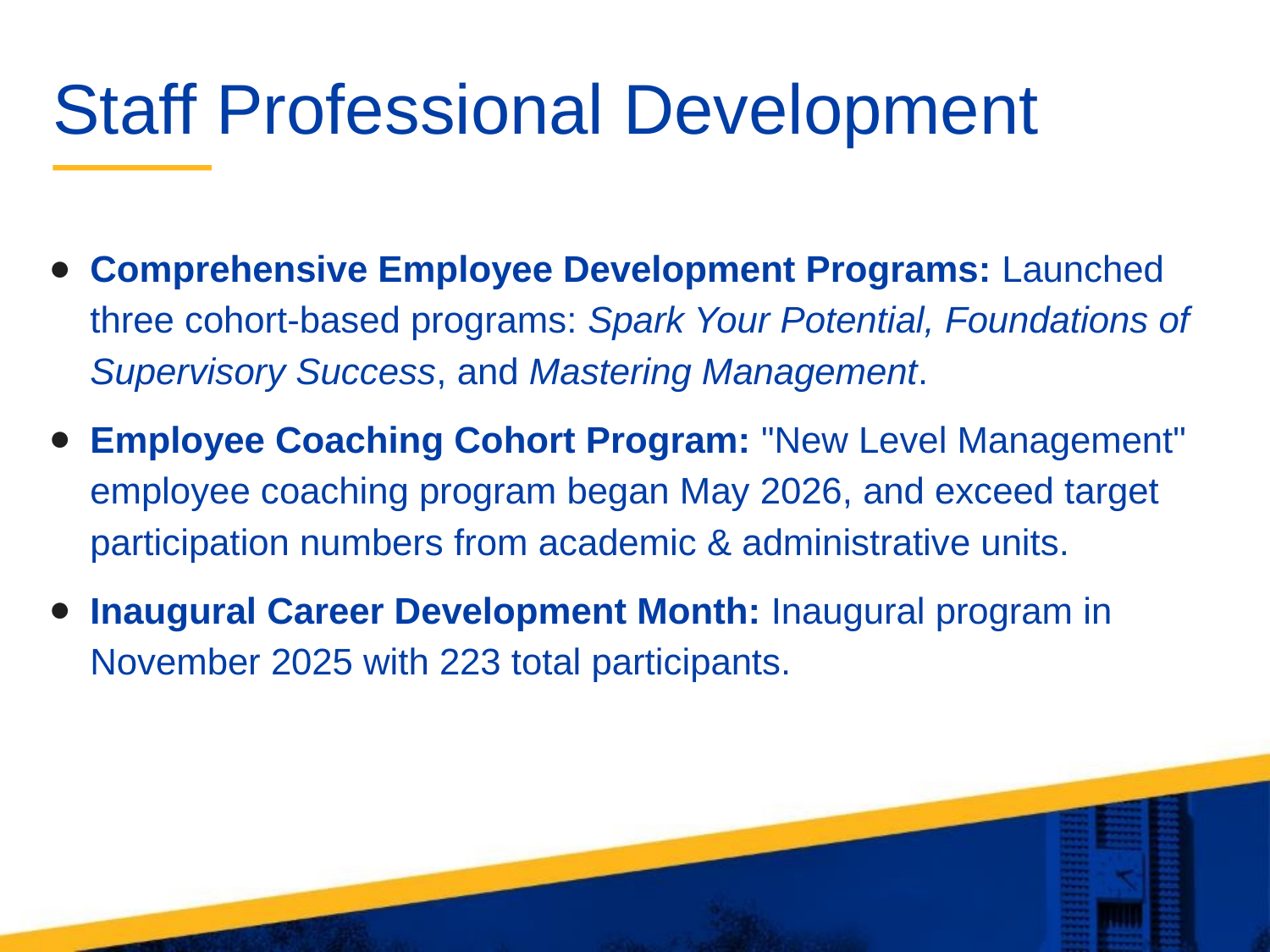

Staff Professional Development

Comprehensive Employee Development Programs: Launched three cohort-based programs: Spark Your Potential, Foundations of Supervisory Success, and Mastering Management.
Employee Coaching Cohort Program: "New Level Management" employee coaching program began May 2026, and exceed target participation numbers from academic & administrative units.
Inaugural Career Development Month: Inaugural program in November 2025 with 223 total participants.